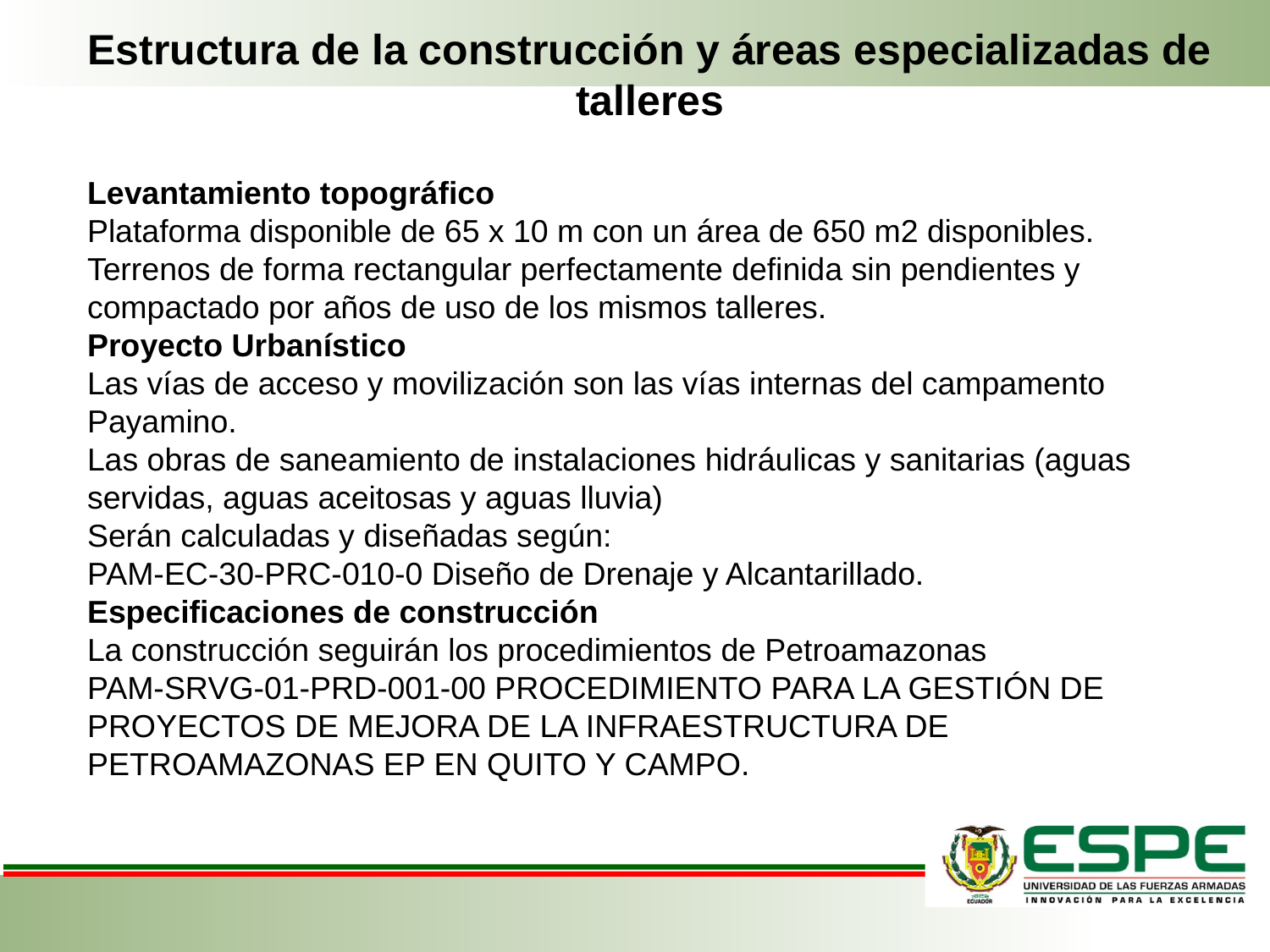

Estructura de la construcción y áreas especializadas de talleres
Levantamiento topográfico
Plataforma disponible de 65 x 10 m con un área de 650 m2 disponibles.
Terrenos de forma rectangular perfectamente definida sin pendientes y compactado por años de uso de los mismos talleres.
Proyecto Urbanístico
Las vías de acceso y movilización son las vías internas del campamento Payamino.
Las obras de saneamiento de instalaciones hidráulicas y sanitarias (aguas servidas, aguas aceitosas y aguas lluvia)
Serán calculadas y diseñadas según:
PAM-EC-30-PRC-010-0 Diseño de Drenaje y Alcantarillado.
Especificaciones de construcción
La construcción seguirán los procedimientos de Petroamazonas
PAM-SRVG-01-PRD-001-00 PROCEDIMIENTO PARA LA GESTIÓN DE PROYECTOS DE MEJORA DE LA INFRAESTRUCTURA DE PETROAMAZONAS EP EN QUITO Y CAMPO.